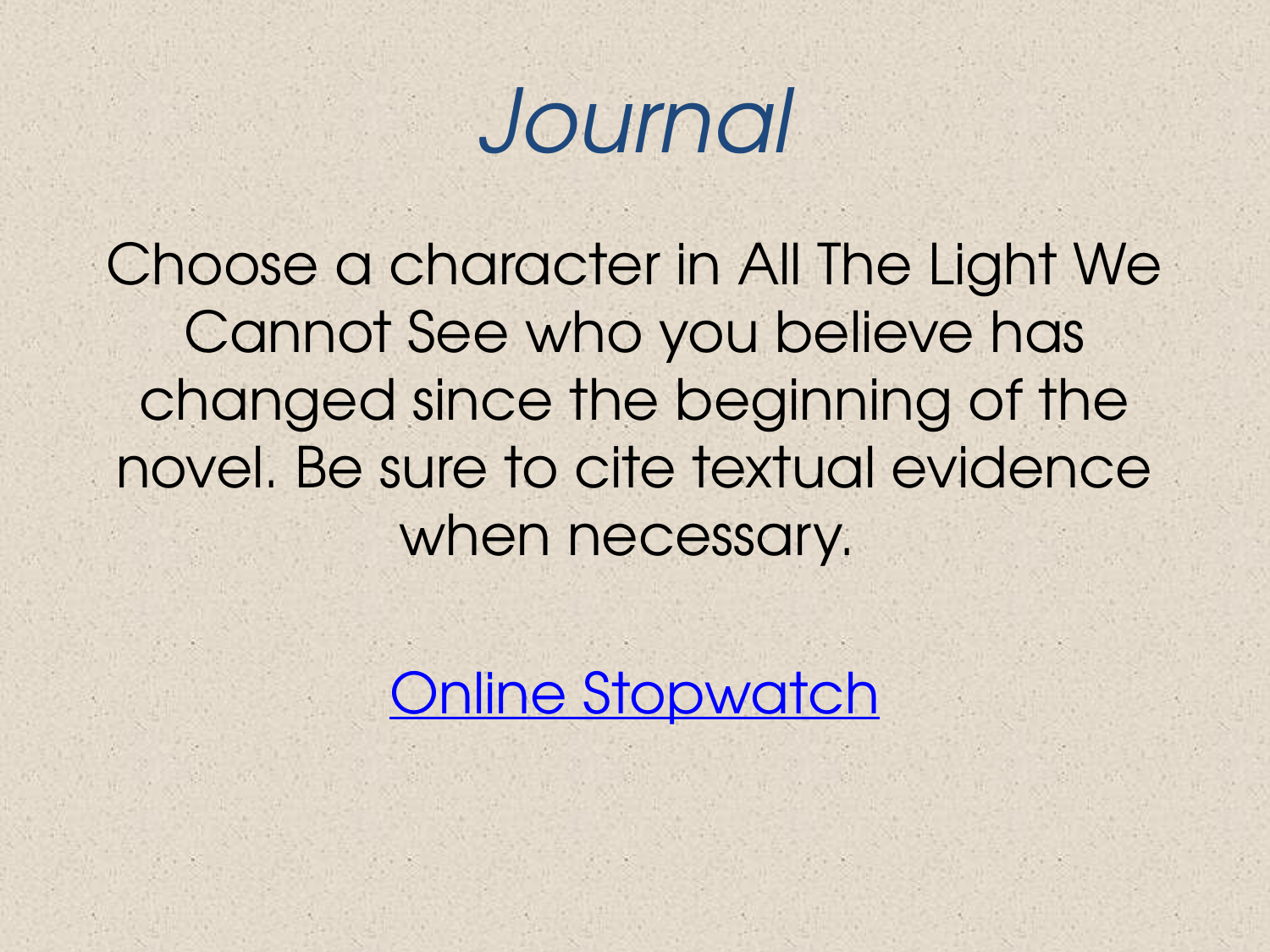

# Journal
Choose a character in All The Light We Cannot See who you believe has changed since the beginning of the novel. Be sure to cite textual evidence when necessary.

Online Stopwatch